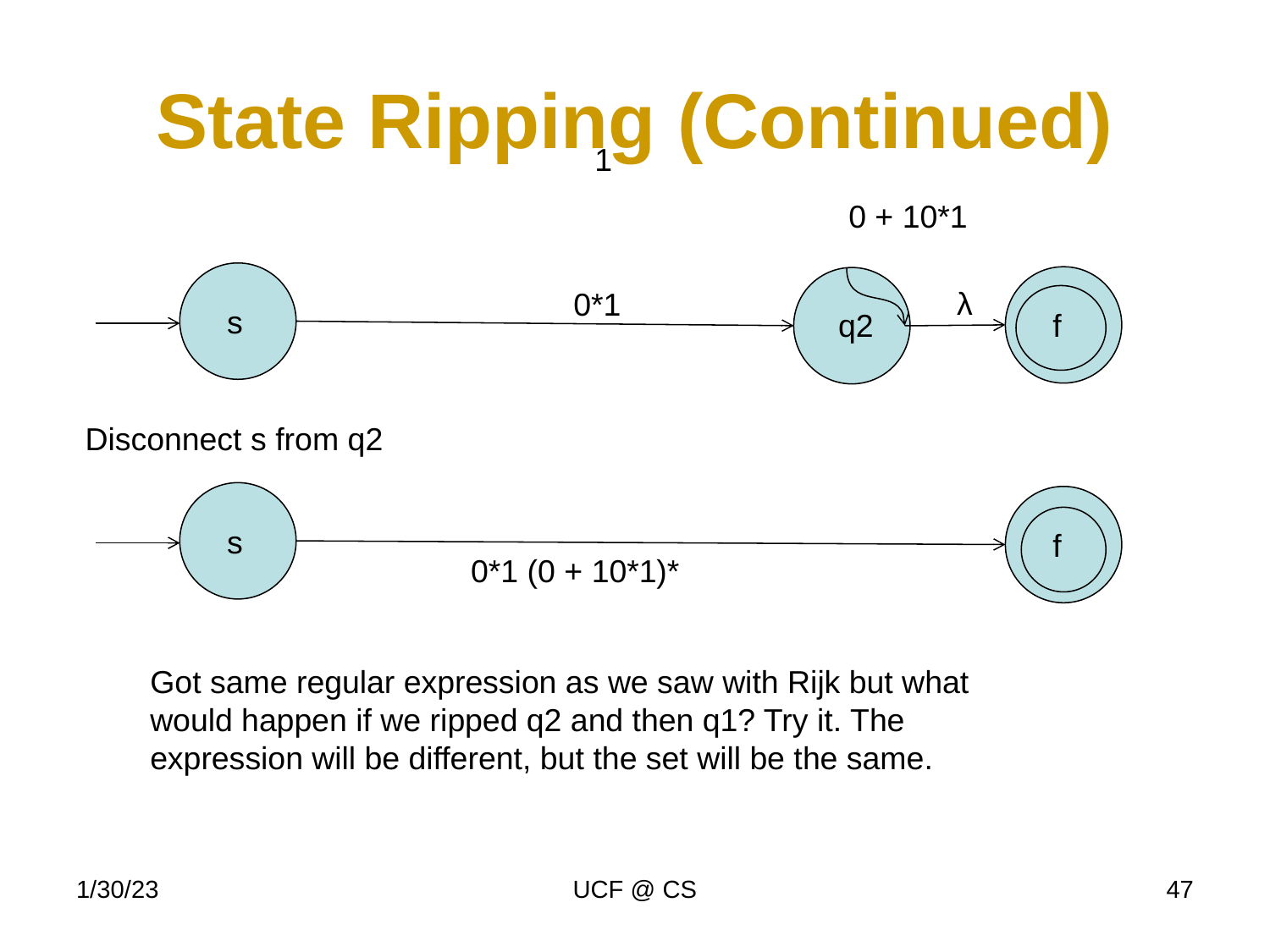

# State Ripping (Continued)
1
0 + 10*1
  s
  f

λ
0*1

q2
Disconnect s from q2
  s
  f

0*1 (0 + 10*1)*
Got same regular expression as we saw with Rijk but what would happen if we ripped q2 and then q1? Try it. The expression will be different, but the set will be the same.
1/30/23
UCF @ CS
47